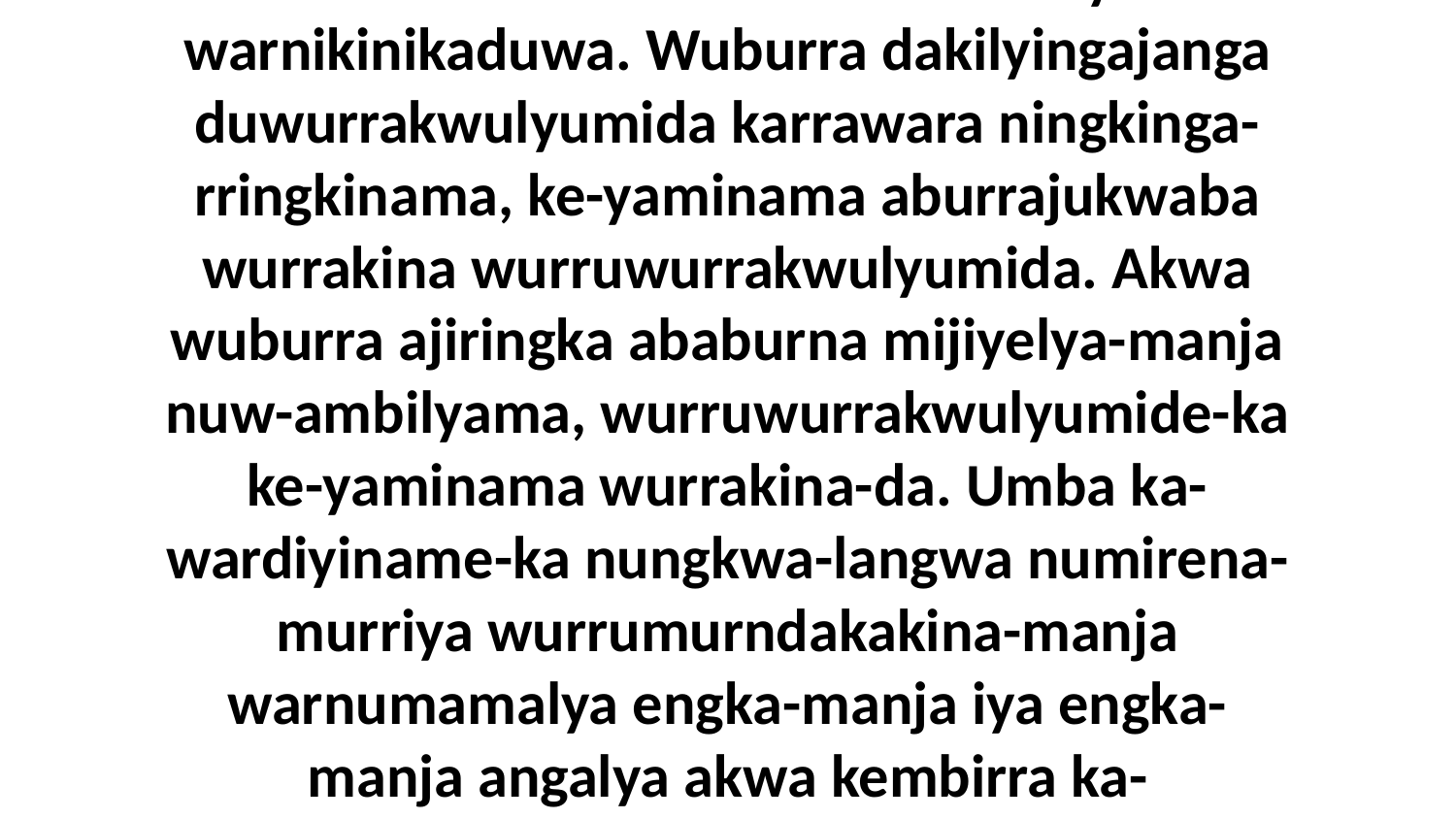

17 Yiba-kwunamurra amandangwa wurrababurna numirena-murriya warnikinikaduwa. Wuburra dakilyingajanga duwurrakwulyumida karrawara ningkinga-rringkinama, ke-yaminama aburrajukwaba wurrakina wurruwurrakwulyumida. Akwa wuburra ajiringka ababurna mijiyelya-manja nuw-ambilyama, wurruwurrakwulyumide-ka ke-yaminama wurrakina-da. Umba ka-wardiyiname-ka nungkwa-langwa numirena-murriya wurrumurndakakina-manja warnumamalya engka-manja iya engka-manja angalya akwa kembirra ka-bungkawadinama arakba wurrakina-manja-da.